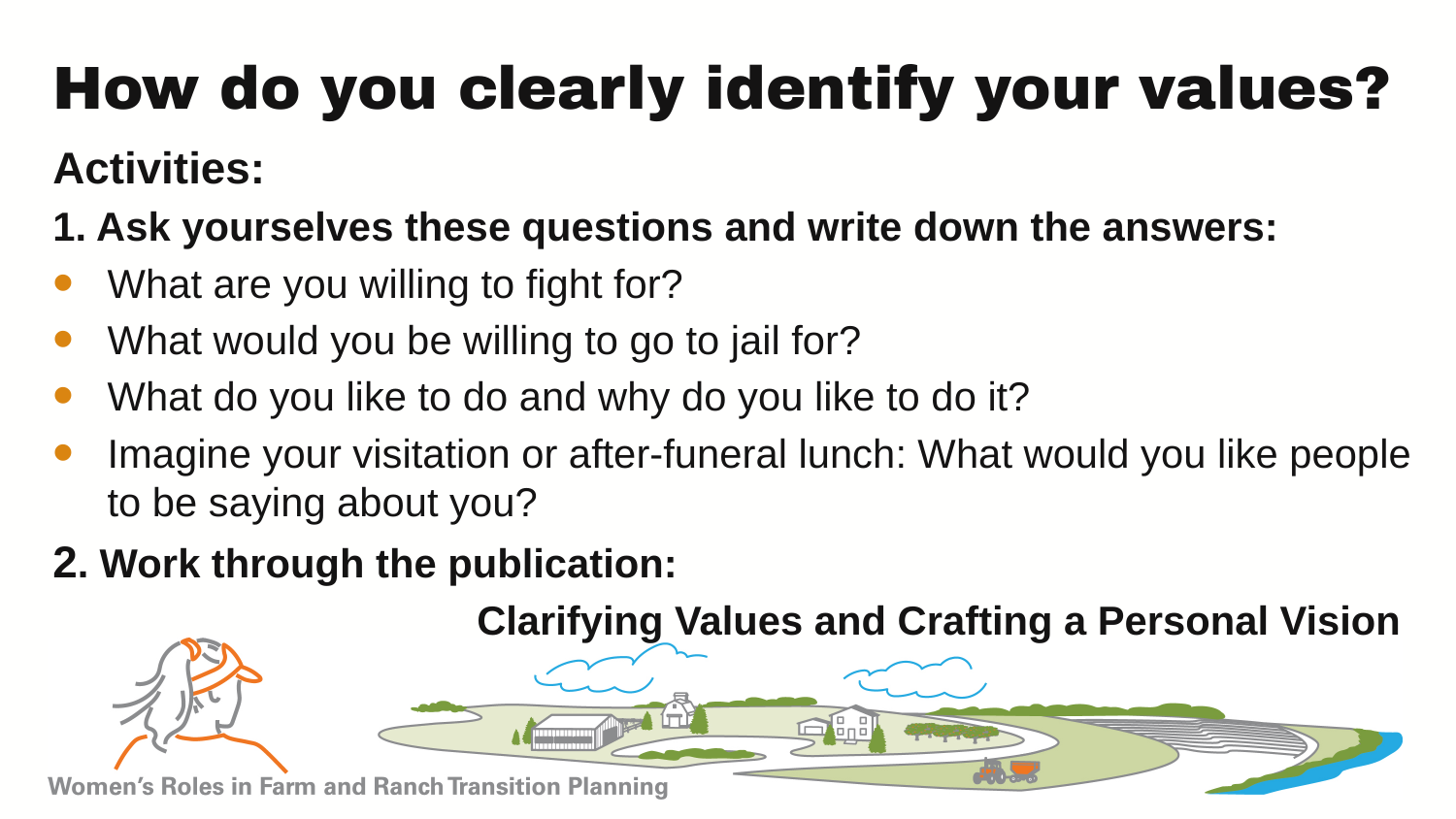

# How do you clearly identify your values?
Activities:
1. Ask yourselves these questions and write down the answers:
What are you willing to fight for?
What would you be willing to go to jail for?
What do you like to do and why do you like to do it?
Imagine your visitation or after-funeral lunch: What would you like people to be saying about you?
2. Work through the publication:
                                      Clarifying Values and Crafting a Personal Vision